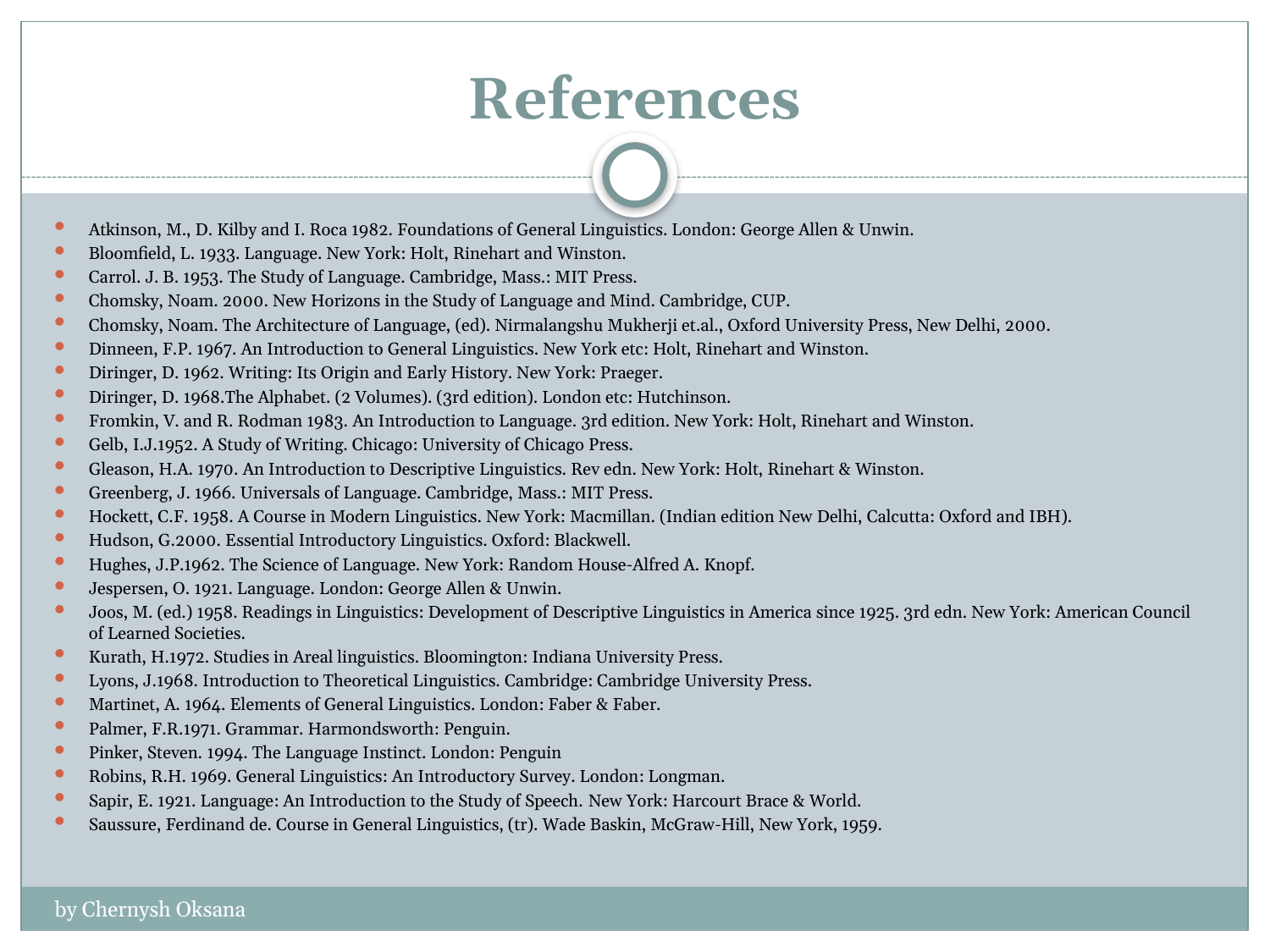

# References
Atkinson, M., D. Kilby and I. Roca 1982. Foundations of General Linguistics. London: George Allen & Unwin.
Bloomfield, L. 1933. Language. New York: Holt, Rinehart and Winston.
Carrol. J. B. 1953. The Study of Language. Cambridge, Mass.: MIT Press.
Chomsky, Noam. 2000. New Horizons in the Study of Language and Mind. Cambridge, CUP.
Chomsky, Noam. The Architecture of Language, (ed). Nirmalangshu Mukherji et.al., Oxford University Press, New Delhi, 2000.
Dinneen, F.P. 1967. An Introduction to General Linguistics. New York etc: Holt, Rinehart and Winston.
Diringer, D. 1962. Writing: Its Origin and Early History. New York: Praeger.
Diringer, D. 1968.The Alphabet. (2 Volumes). (3rd edition). London etc: Hutchinson.
Fromkin, V. and R. Rodman 1983. An Introduction to Language. 3rd edition. New York: Holt, Rinehart and Winston.
Gelb, I.J.1952. A Study of Writing. Chicago: University of Chicago Press.
Gleason, H.A. 1970. An Introduction to Descriptive Linguistics. Rev edn. New York: Holt, Rinehart & Winston.
Greenberg, J. 1966. Universals of Language. Cambridge, Mass.: MIT Press.
Hockett, C.F. 1958. A Course in Modern Linguistics. New York: Macmillan. (Indian edition New Delhi, Calcutta: Oxford and IBH).
Hudson, G.2000. Essential Introductory Linguistics. Oxford: Blackwell.
Hughes, J.P.1962. The Science of Language. New York: Random House-Alfred A. Knopf.
Jespersen, O. 1921. Language. London: George Allen & Unwin.
Joos, M. (ed.) 1958. Readings in Linguistics: Development of Descriptive Linguistics in America since 1925. 3rd edn. New York: American Council of Learned Societies.
Kurath, H.1972. Studies in Areal linguistics. Bloomington: Indiana University Press.
Lyons, J.1968. Introduction to Theoretical Linguistics. Cambridge: Cambridge University Press.
Martinet, A. 1964. Elements of General Linguistics. London: Faber & Faber.
Palmer, F.R.1971. Grammar. Harmondsworth: Penguin.
Pinker, Steven. 1994. The Language Instinct. London: Penguin
Robins, R.H. 1969. General Linguistics: An Introductory Survey. London: Longman.
Sapir, E. 1921. Language: An Introduction to the Study of Speech. New York: Harcourt Brace & World.
Saussure, Ferdinand de. Course in General Linguistics, (tr). Wade Baskin, McGraw-Hill, New York, 1959.

by Chernysh Oksana